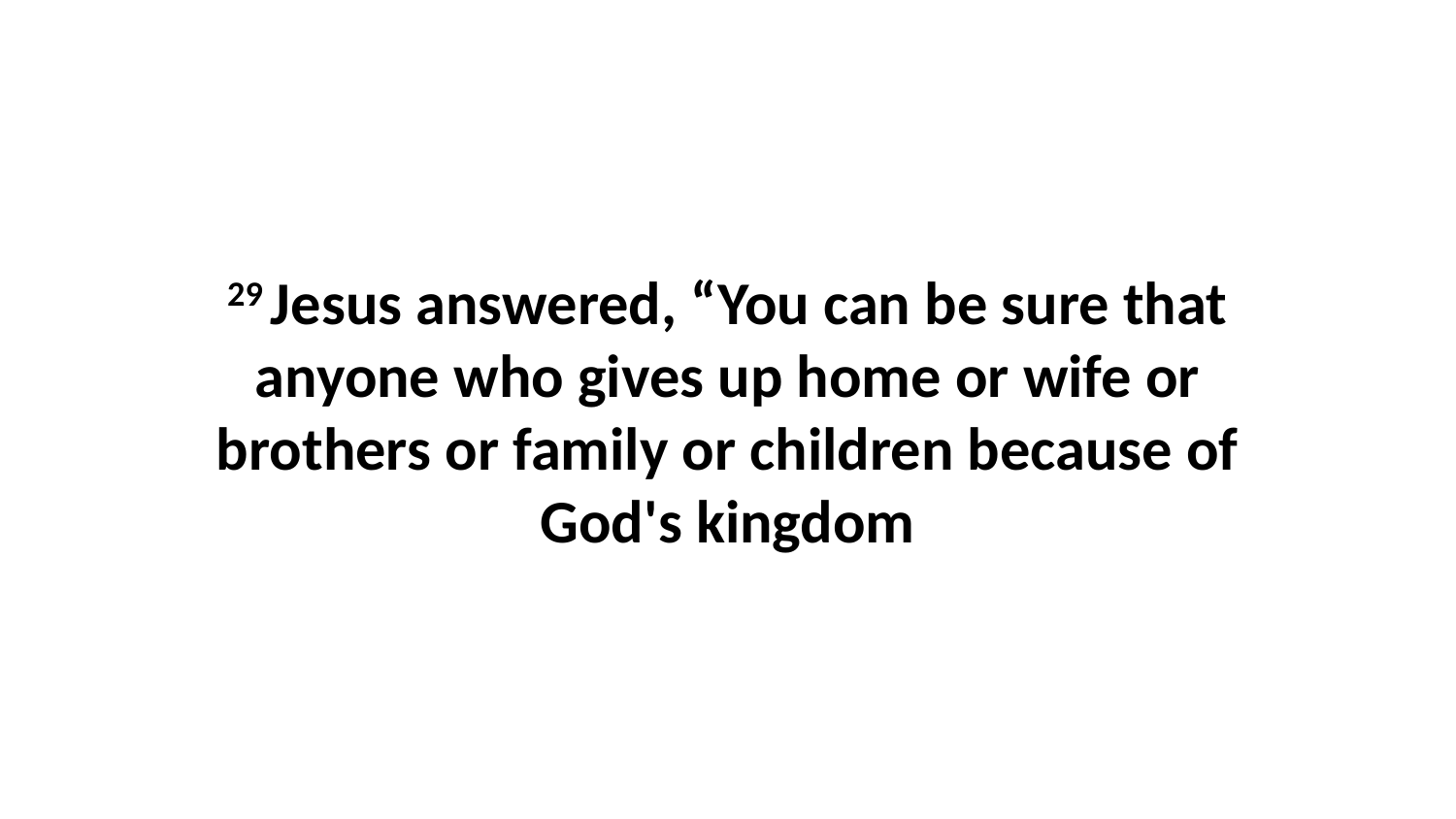

29 Jesus answered, “You can be sure that anyone who gives up home or wife or brothers or family or children because of God's kingdom